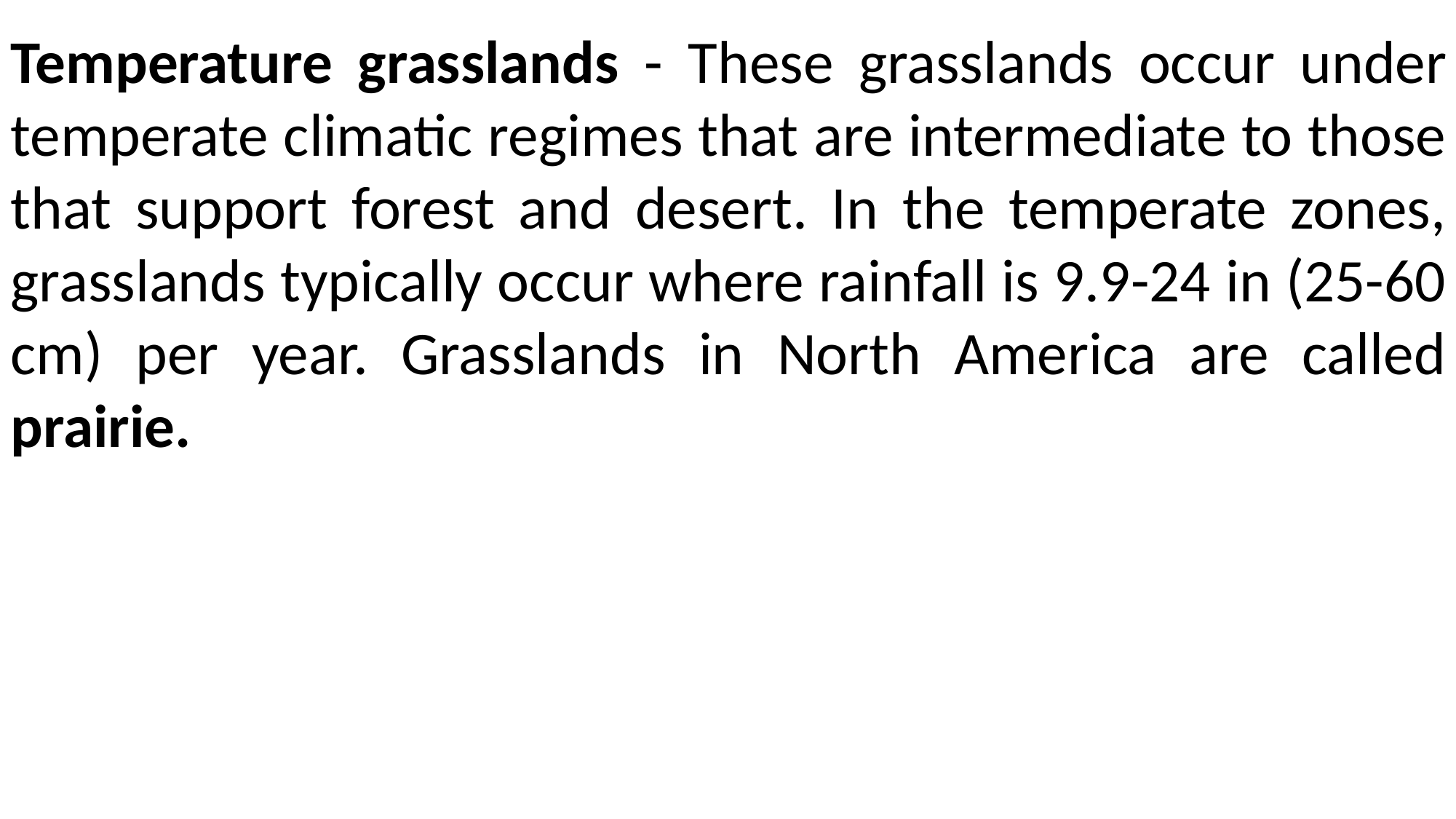

Temperature grasslands - These grasslands occur under temperate climatic regimes that are intermediate to those that support forest and desert. In the temperate zones, grasslands typically occur where rainfall is 9.9-24 in (25-60 cm) per year. Grasslands in North America are called prairie.